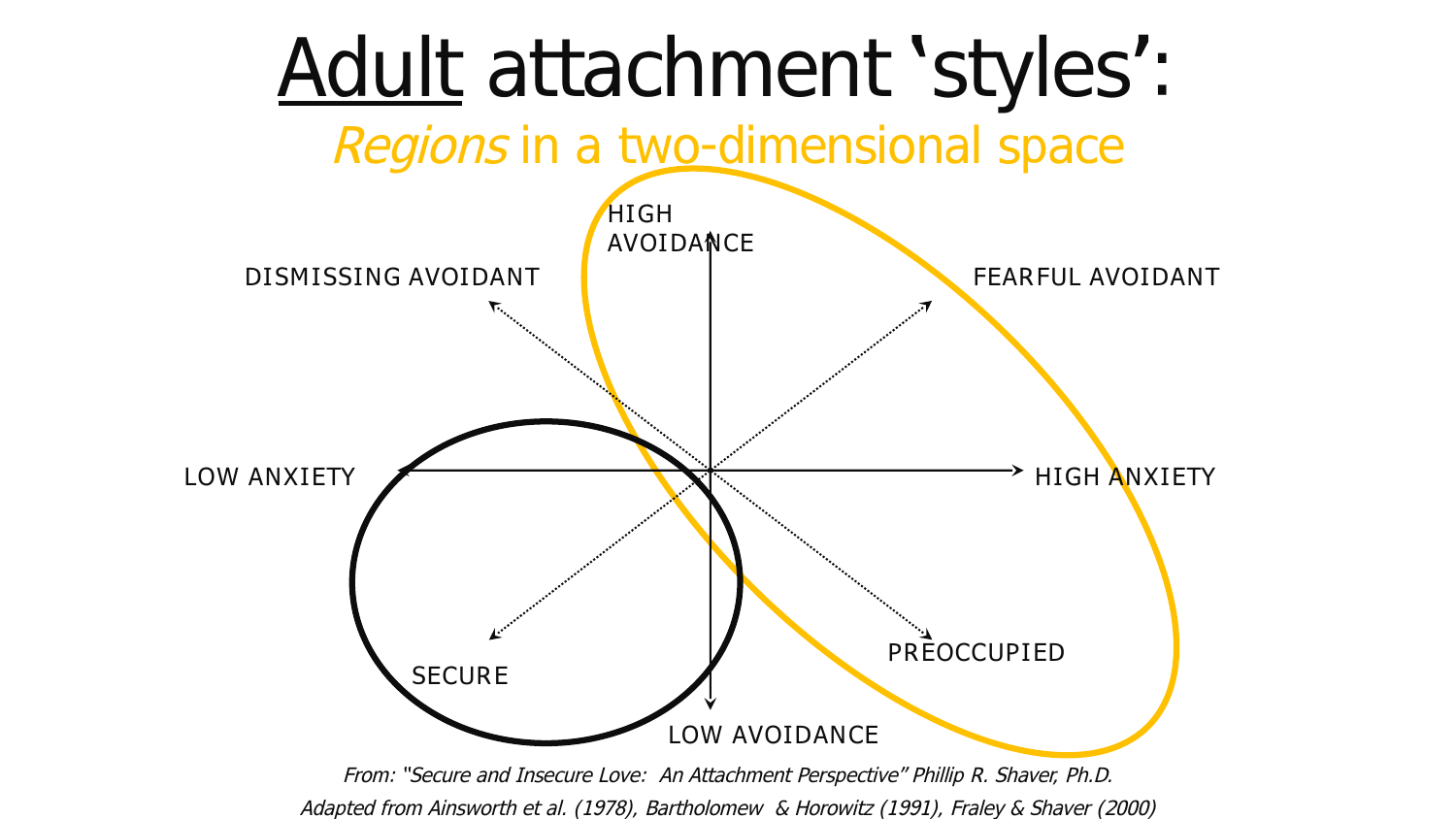

Adult attachment ‘styles’:
Regions in a two-dimensional space
HIGH AVOIDANCE

FEARFUL AVOIDANT
DISMISSING AVOIDANT

LOW ANXIETY
HIGH ANXIETY

PREOCCUPIED
SECURE
LOW AVOIDANCE
From: “Secure and Insecure Love:  An Attachment Perspective” Phillip R. Shaver, Ph.D.
Adapted from Ainsworth et al. (1978), Bartholomew  & Horowitz (1991), Fraley & Shaver (2000)